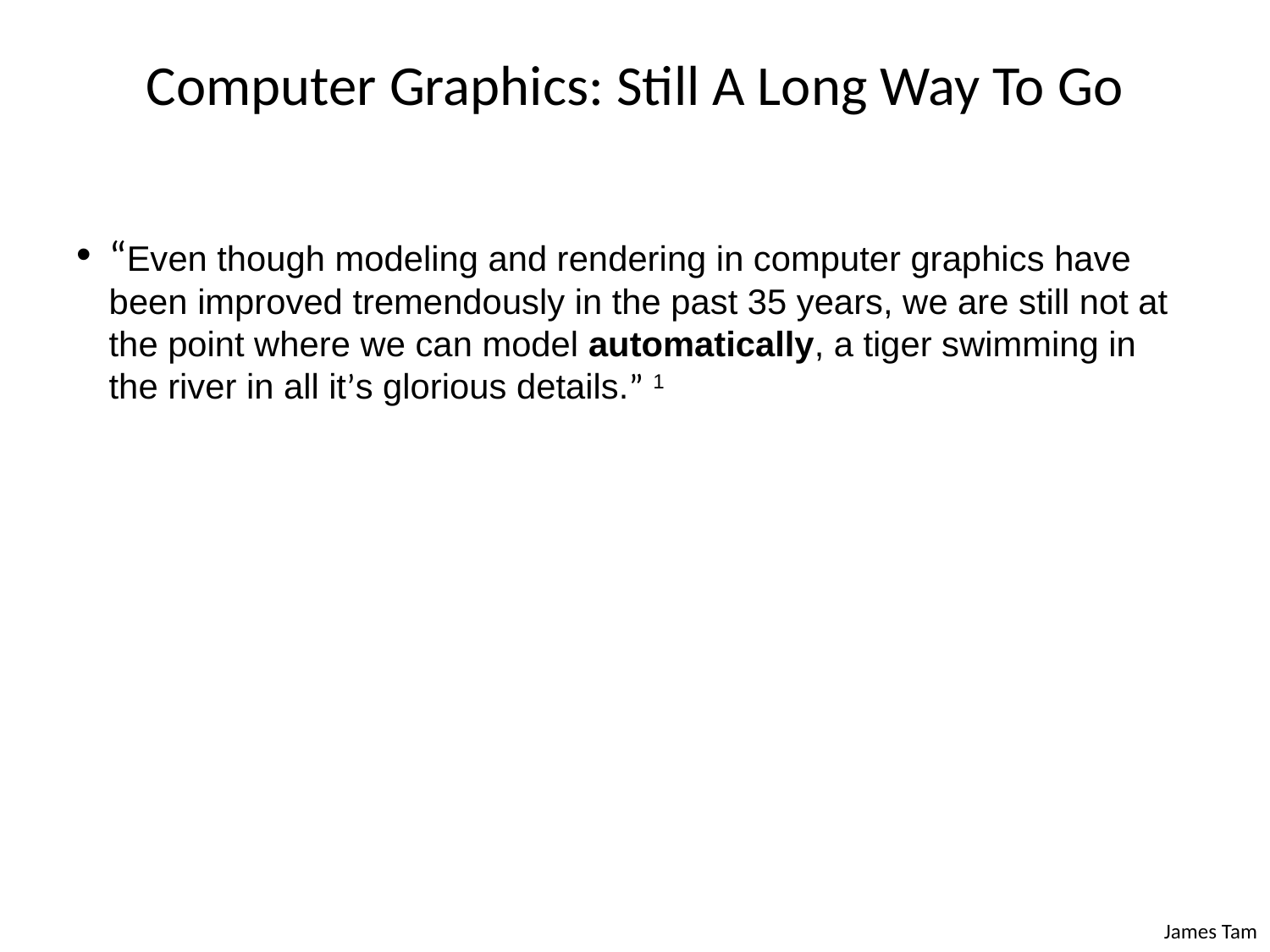

# Computer Graphics: Still A Long Way To Go
“Even though modeling and rendering in computer graphics have been improved tremendously in the past 35 years, we are still not at the point where we can model automatically, a tiger swimming in the river in all it’s glorious details.” 1